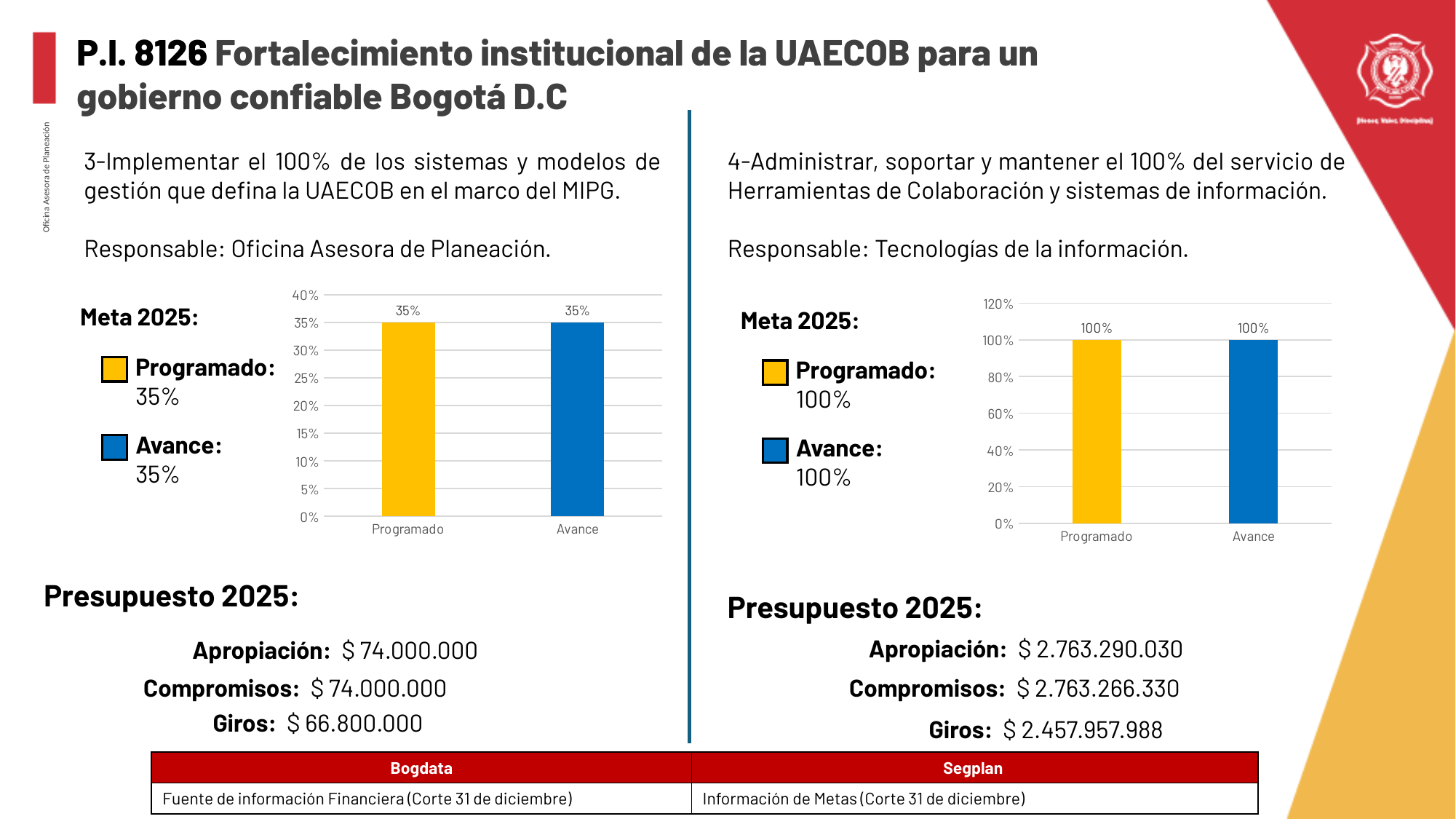

P.I. 8126 Fortalecimiento institucional de la UAECOB para un gobierno confiable Bogotá D.C
3-Implementar el 100% de los sistemas y modelos de gestión que defina la UAECOB en el marco del MIPG.
Responsable: Oficina Asesora de Planeación.
4-Administrar, soportar y mantener el 100% del servicio de Herramientas de Colaboración y sistemas de información.
Responsable: Tecnologías de la información.
Oficina Asesora de Planeación

### Chart

| Category |
|---|

### Chart

| Category |  |
|---|---|
| Programado | 0.35 |
| Avance | 0.35 |

### Chart

| Category |  |
|---|---|
| Programado | 1.0 |
| Avance | 1.0 |
Meta 2025:
Meta 2025:
Programado:
35%
Programado:
100%

Avance:
35%
Avance:
100%

Presupuesto 2025:
Presupuesto 2025:
Apropiación:  $ 2.763.290.030
Apropiación:  $ 74.000.000
Compromisos:  $ 74.000.000
Compromisos:  $ 2.763.266.330
Giros:  $ 66.800.000
Giros:  $ 2.457.957.988
| Bogdata | Segplan |
| --- | --- |
| Fuente de información Financiera (Corte 31 de diciembre) | Información de Metas (Corte 31 de diciembre) |